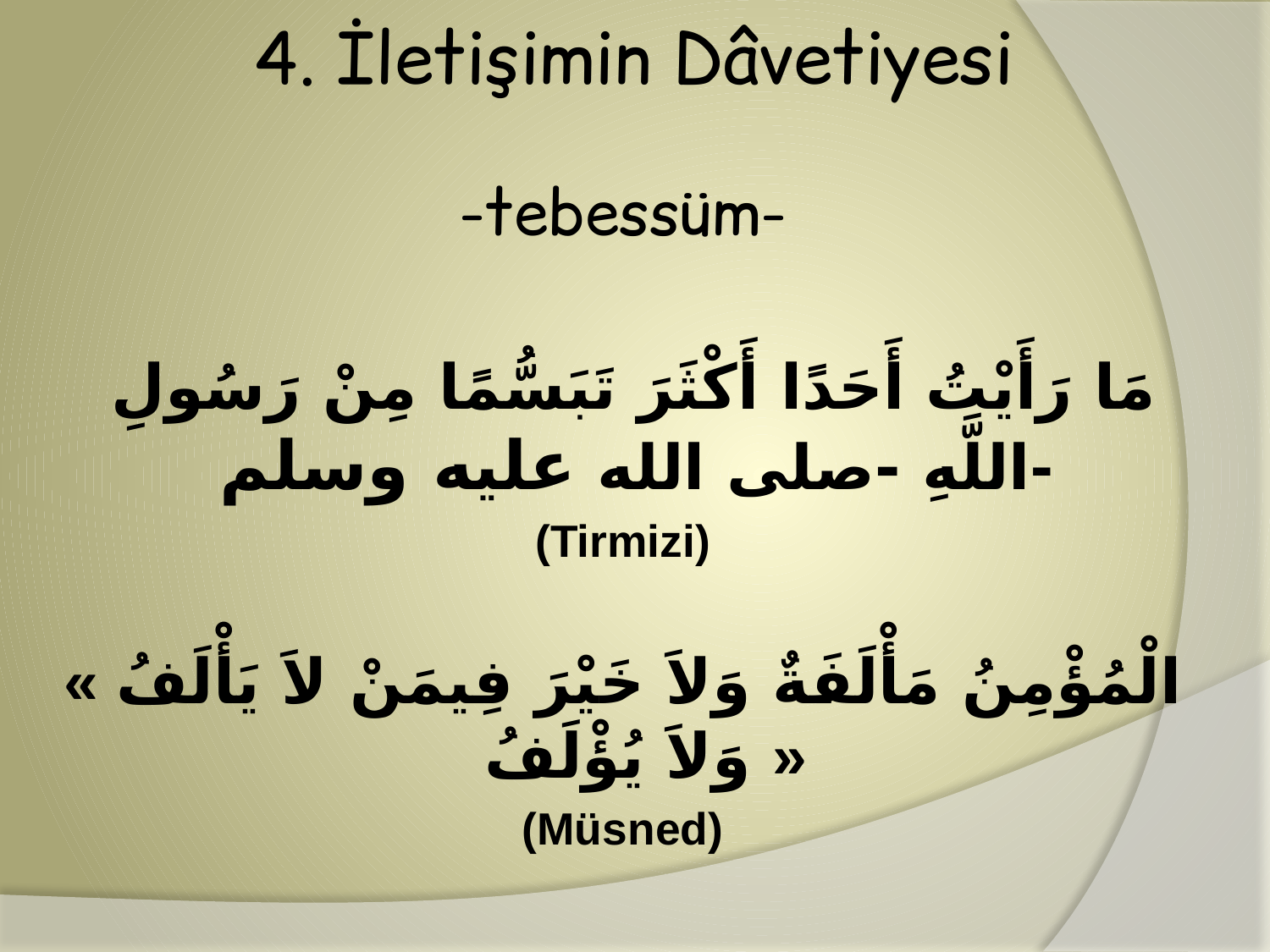

# 4. İletişimin Dâvetiyesi
-tebessüm-

 مَا رَأَيْتُ أَحَدًا أَكْثَرَ تَبَسُّمًا مِنْ رَسُولِ اللَّهِ -صلى الله عليه وسلم-
(Tirmizi)

« الْمُؤْمِنُ مَأْلَفَةٌ وَلاَ خَيْرَ فِيمَنْ لاَ يَأْلَفُ وَلاَ يُؤْلَفُ »
(Müsned)